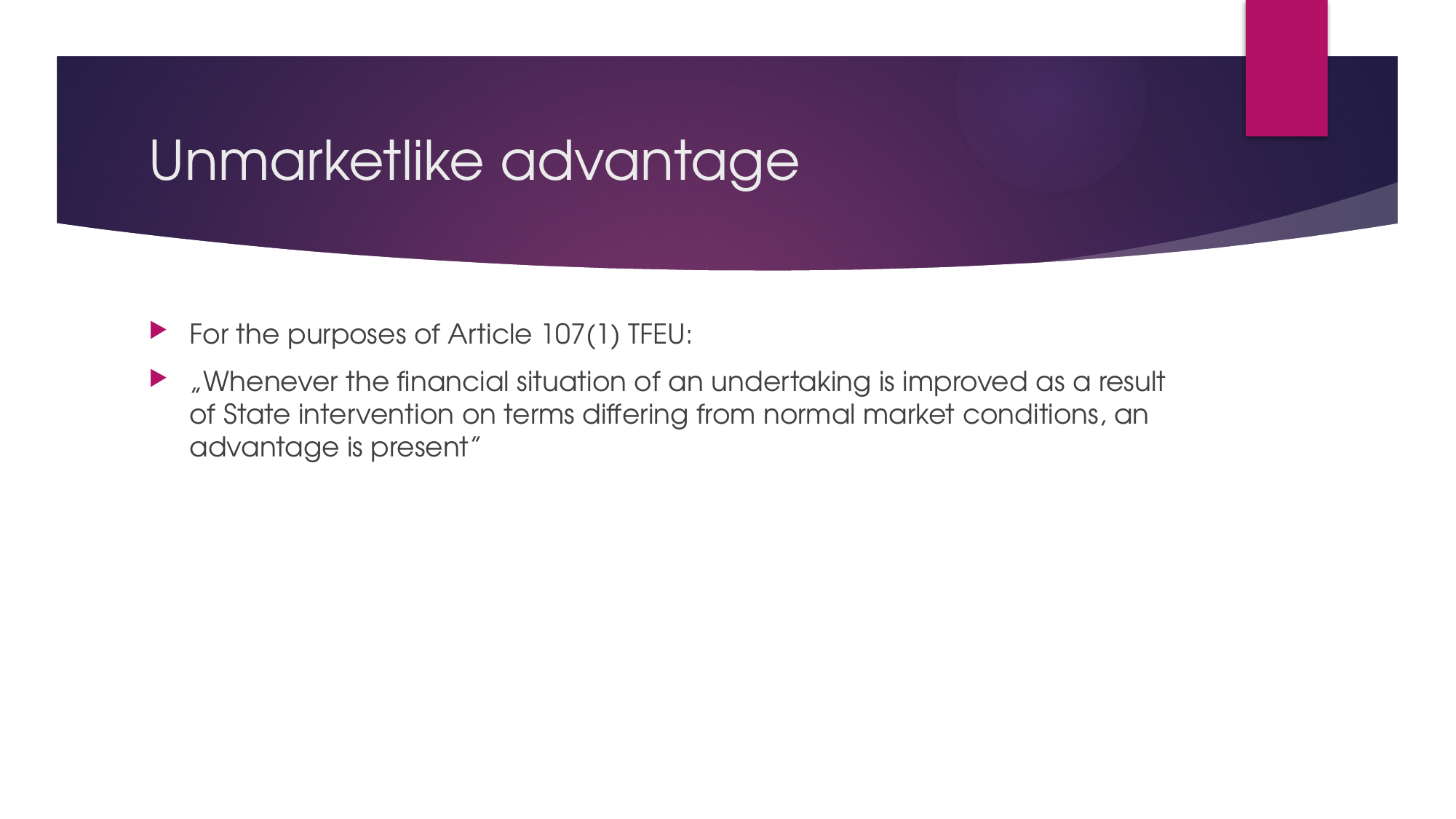

# Unmarketlike advantage
For the purposes of Article 107(1) TFEU:
„Whenever the financial situation of an undertaking is improved as a result of State intervention on terms differing from normal market conditions, an advantage is present”